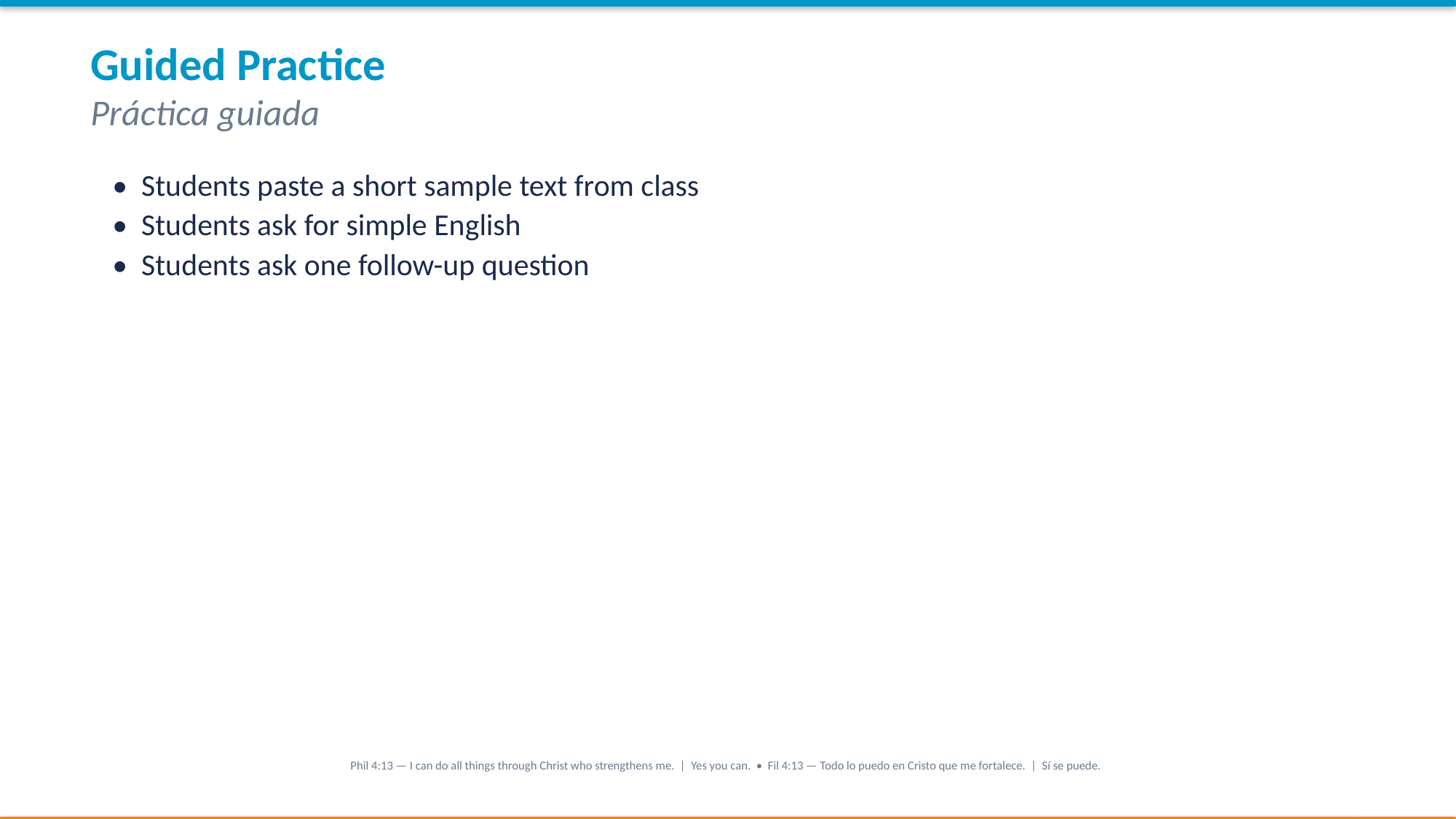

Guided Practice
Práctica guiada
•  Students paste a short sample text from class
•  Students ask for simple English
•  Students ask one follow-up question
Phil 4:13 — I can do all things through Christ who strengthens me.  |  Yes you can.  •  Fil 4:13 — Todo lo puedo en Cristo que me fortalece.  |  Sí se puede.